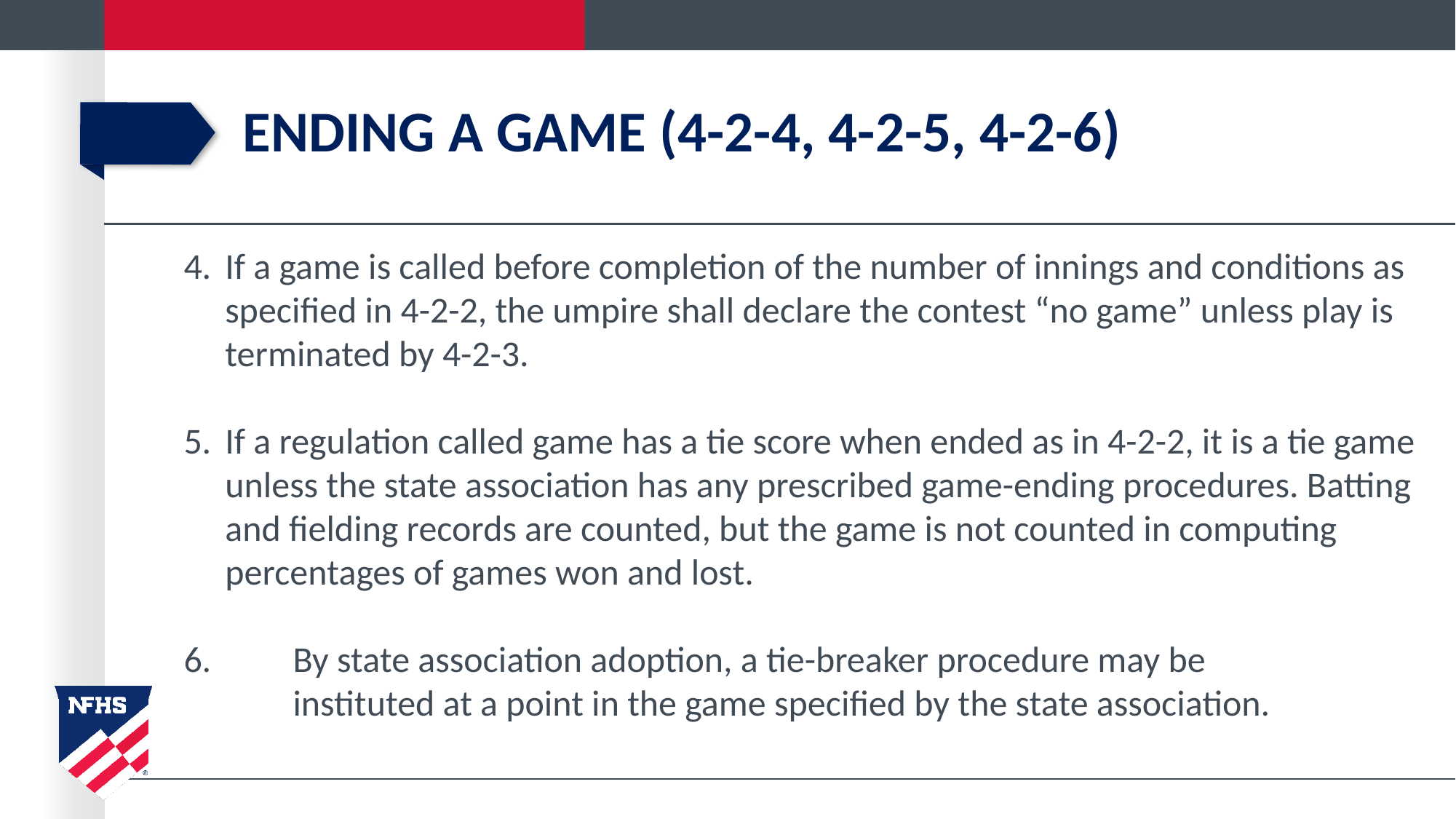

# ending a game (4-2-4, 4-2-5, 4-2-6)
If a game is called before completion of the number of innings and conditions as specified in 4-2-2, the umpire shall declare the contest “no game” unless play is terminated by 4-2-3.

5.	If a regulation called game has a tie score when ended as in 4-2-2, it is a tie game unless the state association has any prescribed game-ending procedures. Batting and fielding records are counted, but the game is not counted in computing percentages of games won and lost.

6.	By state association adoption, a tie-breaker procedure may be
 	instituted at a point in the game specified by the state association.